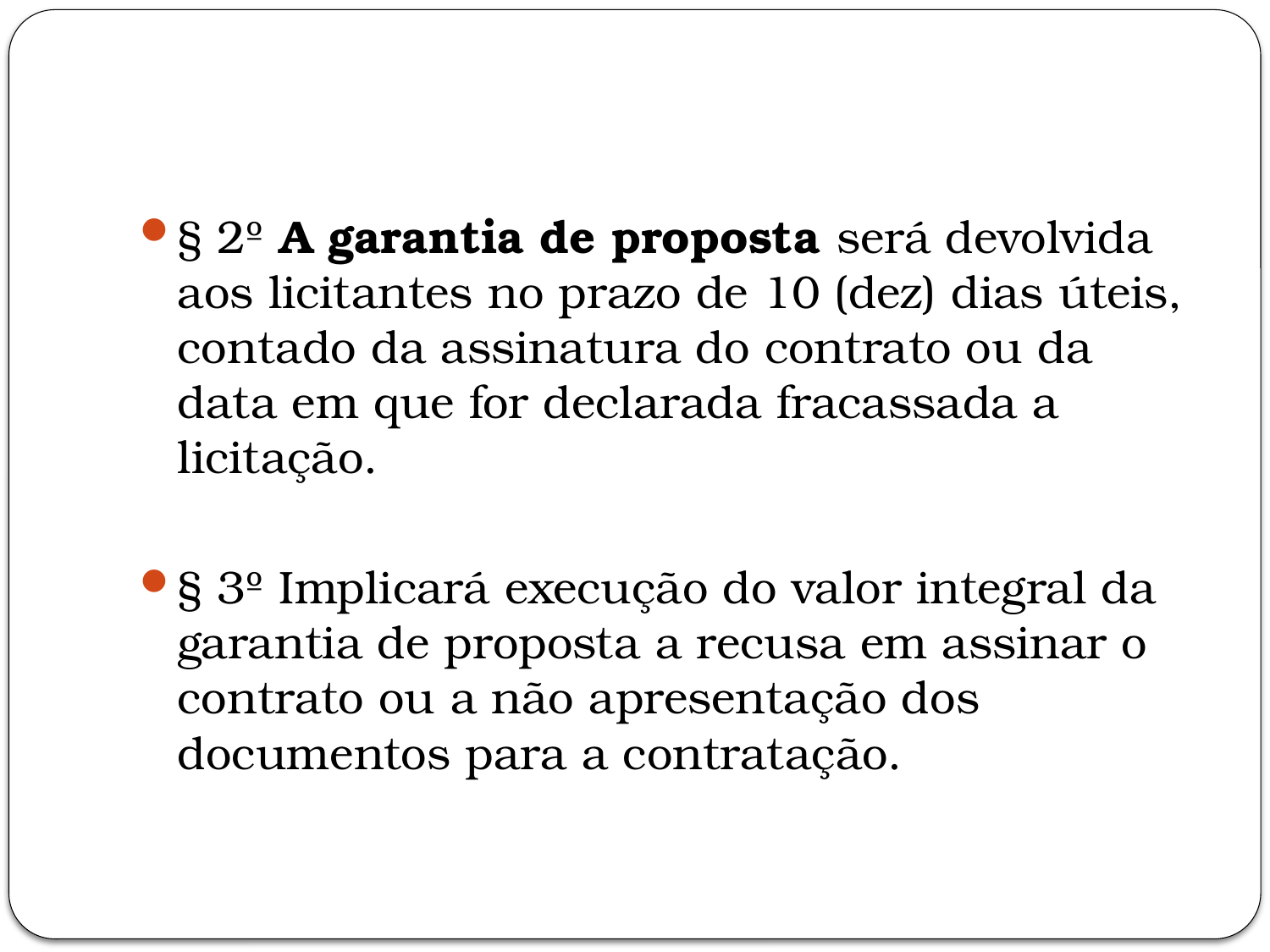

#
§ 2º A garantia de proposta será devolvida aos licitantes no prazo de 10 (dez) dias úteis, contado da assinatura do contrato ou da data em que for declarada fracassada a licitação.

§ 3º Implicará execução do valor integral da garantia de proposta a recusa em assinar o contrato ou a não apresentação dos documentos para a contratação.